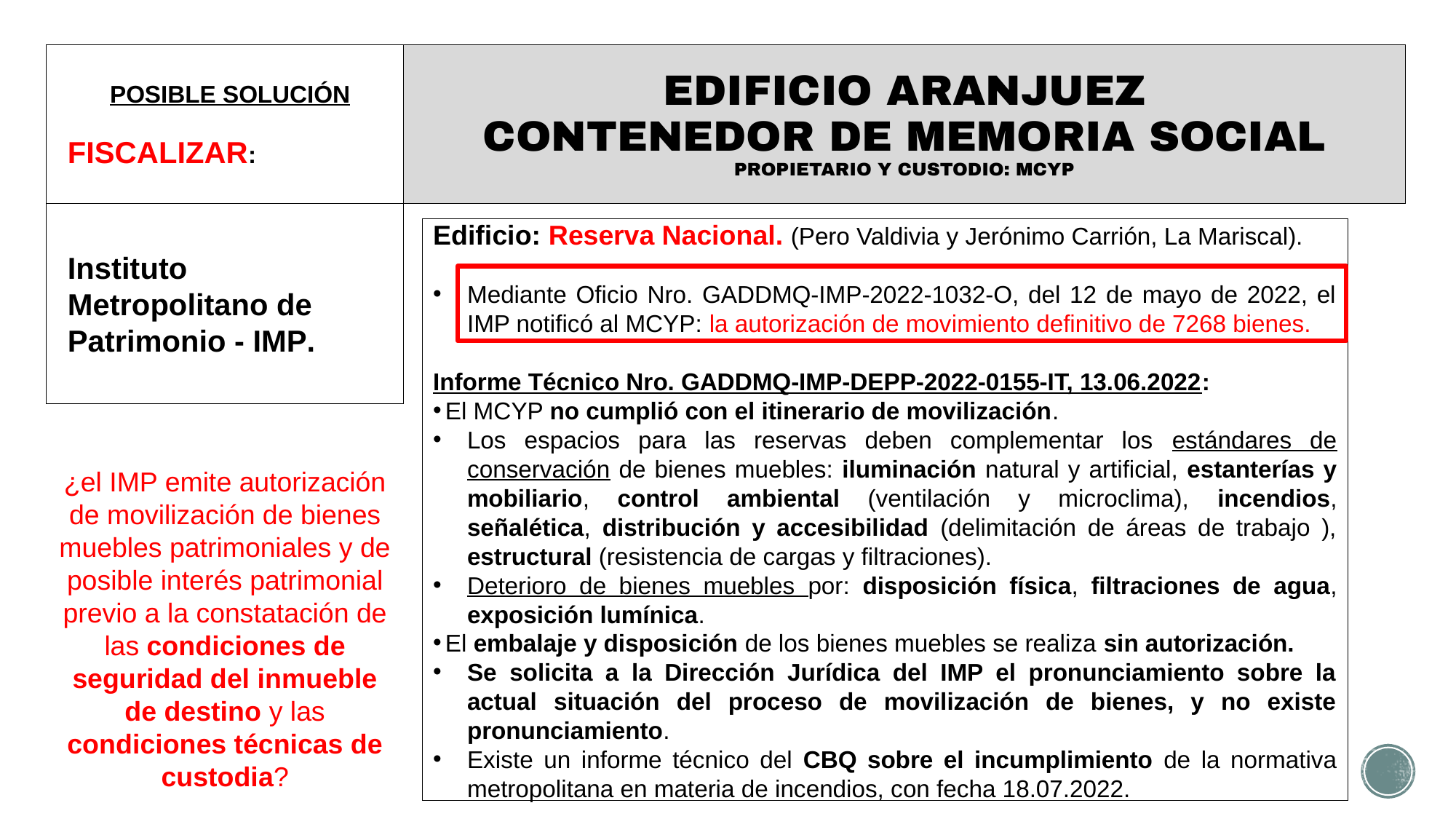

POSIBLE SOLUCIÓN

FISCALIZAR:
# EDIFICIO ARANJUEZ CONTENEDOR DE MEMORIA SOCIAL PROPIETARIO Y CUSTODIO: MCYP
Instituto Metropolitano de Patrimonio - IMP.
PERMISOS DE MOVILIZACIÓN DE BIENES MUEBLES CULTURALES Y CONDICIONES DE SEGURIDAD DE LOS REPOSITORIOS DE MEMORIA SOCIAL EN SU JURISDICCIÓN Y COMPETENCIA.

Edificio: Reserva Nacional. (Pero Valdivia y Jerónimo Carrión, La Mariscal).

Mediante Oficio Nro. GADDMQ-IMP-2022-1032-O, del 12 de mayo de 2022, el IMP notificó al MCYP: la autorización de movimiento definitivo de 7268 bienes.

Informe Técnico Nro. GADDMQ-IMP-DEPP-2022-0155-IT, 13.06.2022:
El MCYP no cumplió con el itinerario de movilización.
Los espacios para las reservas deben complementar los estándares de conservación de bienes muebles: iluminación natural y artificial, estanterías y mobiliario, control ambiental (ventilación y microclima), incendios, señalética, distribución y accesibilidad (delimitación de áreas de trabajo ), estructural (resistencia de cargas y filtraciones).
Deterioro de bienes muebles por: disposición física, filtraciones de agua, exposición lumínica.
El embalaje y disposición de los bienes muebles se realiza sin autorización.
Se solicita a la Dirección Jurídica del IMP el pronunciamiento sobre la actual situación del proceso de movilización de bienes, y no existe pronunciamiento.
Existe un informe técnico del CBQ sobre el incumplimiento de la normativa metropolitana en materia de incendios, con fecha 18.07.2022.

¿el IMP emite autorización de movilización de bienes muebles patrimoniales y de posible interés patrimonial previo a la constatación de las condiciones de seguridad del inmueble de destino y las condiciones técnicas de custodia?